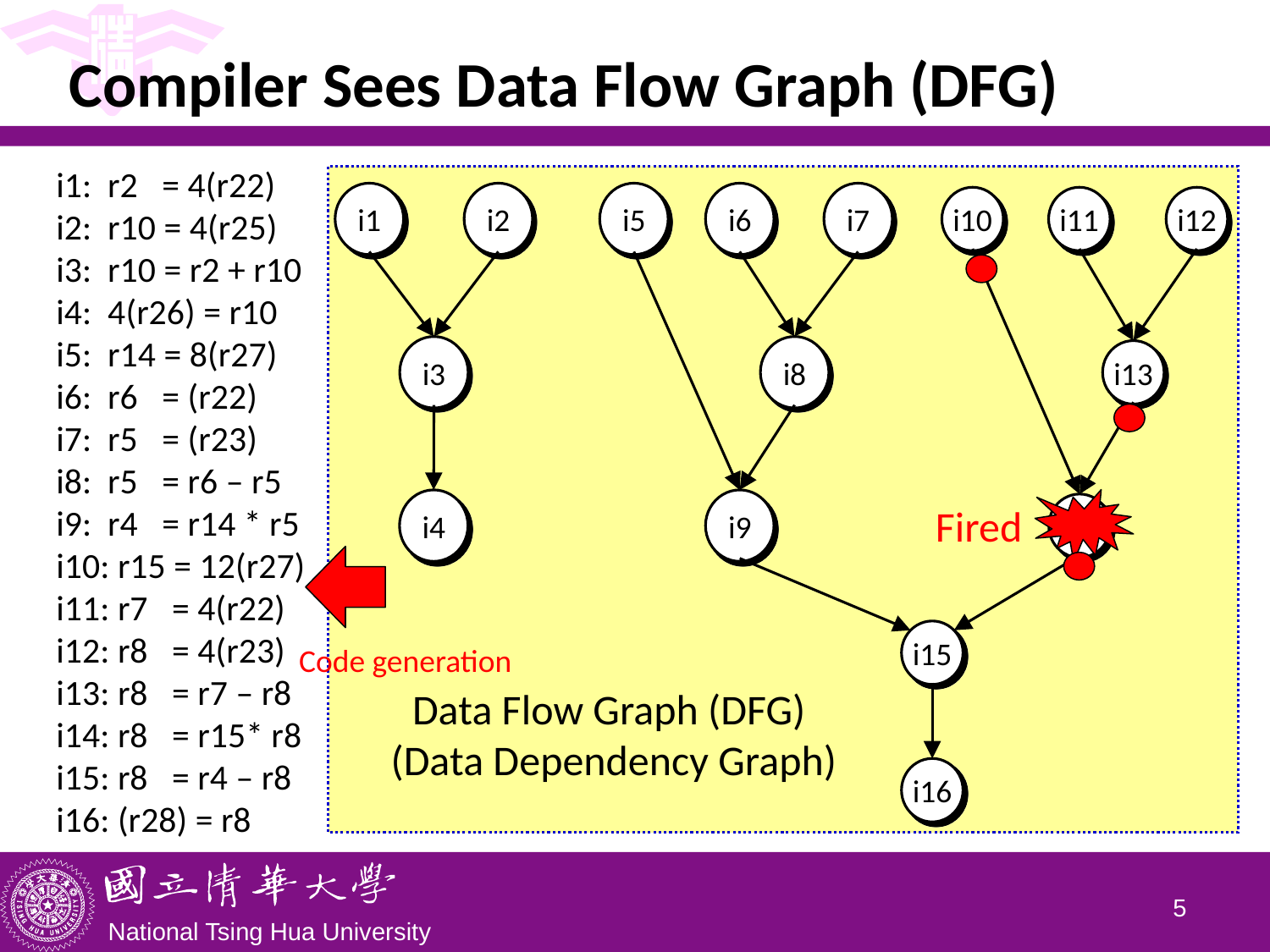

# Compiler Sees Data Flow Graph (DFG)
 i1:  r2   = 4(r22)
 i2:  r10 = 4(r25)
 i3:  r10 = r2 + r10
 i4:  4(r26) = r10
 i5:  r14 = 8(r27)
 i6:  r6   = (r22)
 i7:  r5   = (r23)
 i8:  r5   = r6 – r5
 i9:  r4   = r14 * r5
 i10: r15 = 12(r27)
 i11: r7   = 4(r22)
 i12: r8   = 4(r23)
 i13: r8   = r7 – r8
 i14: r8   = r15* r8
 i15: r8   = r4 – r8
 i16: (r28) = r8

i1
i2
i5
i6
i7
i10
i11
i12
i3
i8
i13
i4
i9
i14
i15
i16

Fired

Code generation
Data Flow Graph (DFG)
(Data Dependency Graph)
5